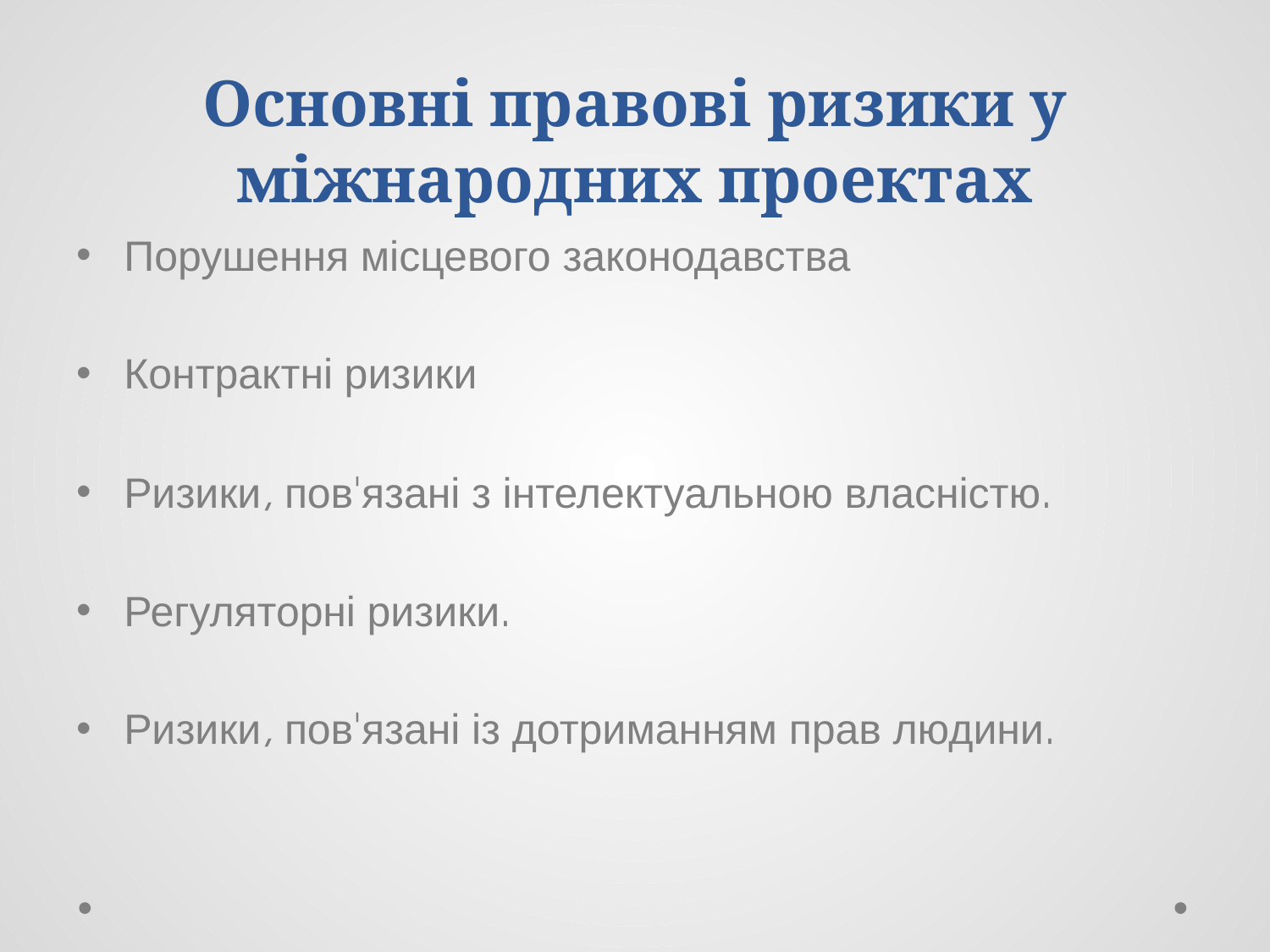

# Основні правові ризики у міжнародних проектах
Порушення місцевого законодавства

Контрактні ризики

Ризики, пов'язані з інтелектуальною власністю.

Регуляторні ризики.

Ризики, пов'язані із дотриманням прав людини.